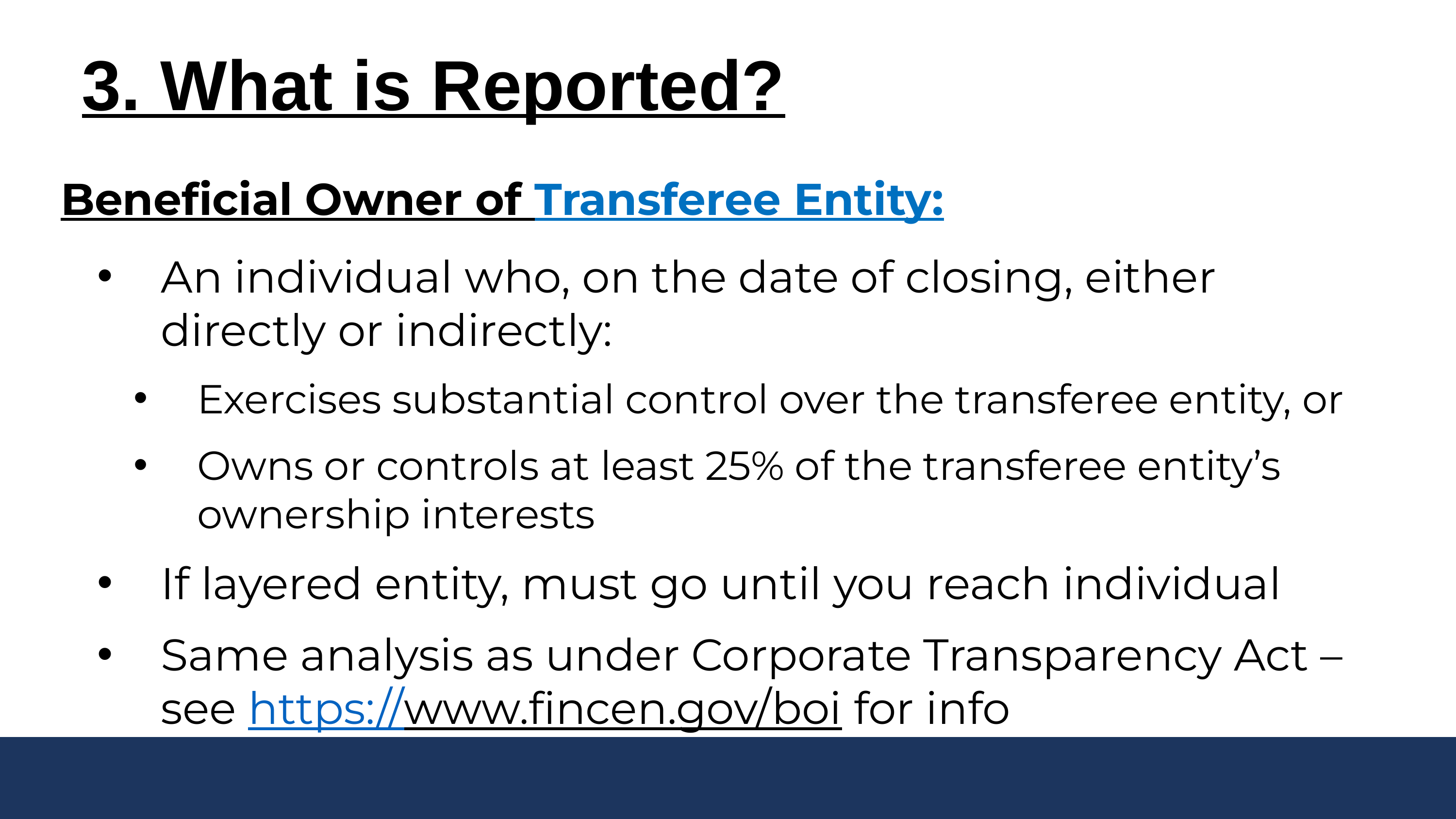

3. What is Reported?
Beneficial Owner of Transferee Entity:
An individual who, on the date of closing, either directly or indirectly:
Exercises substantial control over the transferee entity, or
Owns or controls at least 25% of the transferee entity’s ownership interests
If layered entity, must go until you reach individual
Same analysis as under Corporate Transparency Act – see https://www.fincen.gov/boi for info